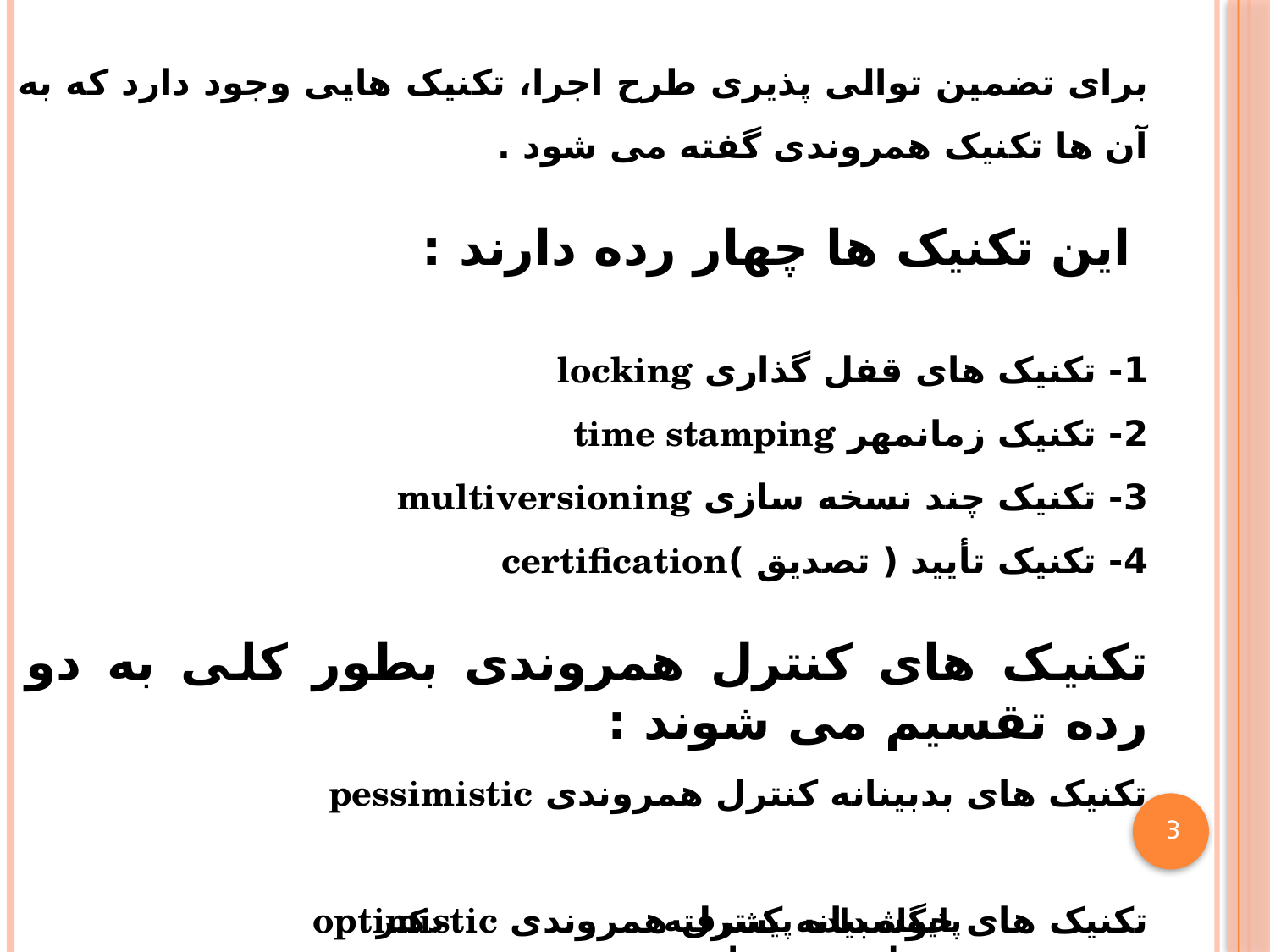

برای تضمین توالی پذیری طرح اجرا، تکنیک هایی وجود دارد که به آن ها تکنیک همروندی گفته می شود .

 این تکنیک ها چهار رده دارند :

1- تکنیک های قفل گذاری locking
2- تکنیک زمانمهر time stamping
3- تکنیک چند نسخه سازی multiversioning
4- تکنیک تأیید ( تصدیق )certification

تکنیک های کنترل همروندی بطور کلی به دو رده تقسیم می شوند :
تکنیک های بدبینانه کنترل همروندی pessimistic

تکنیک های خوشبیانه کنترل همروندی optimistic
3